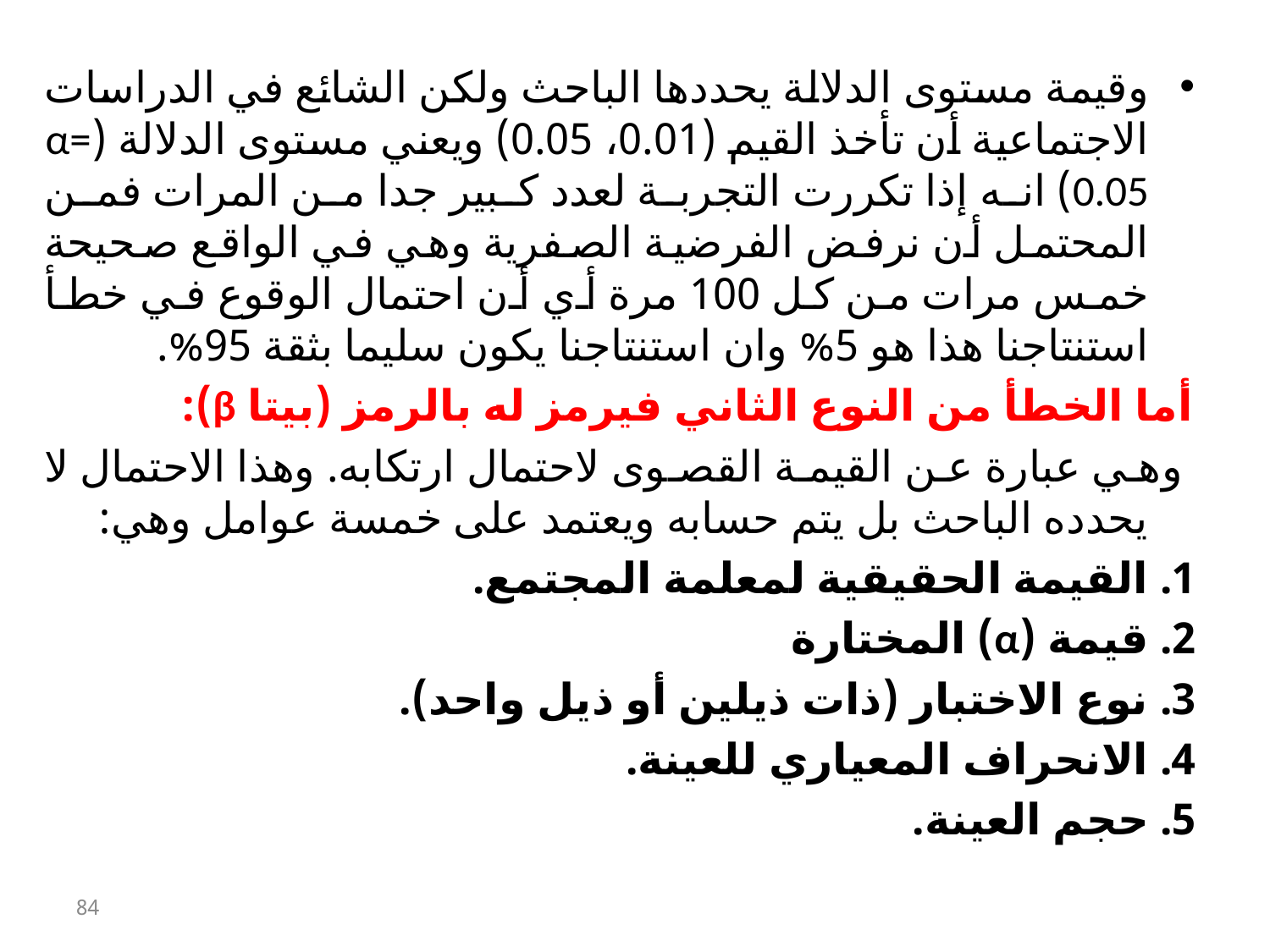

وقيمة مستوى الدلالة يحددها الباحث ولكن الشائع في الدراسات الاجتماعية أن تأخذ القيم (0.01، 0.05) ويعني مستوى الدلالة (α= 0.05) انه إذا تكررت التجربة لعدد كبير جدا من المرات فمن المحتمل أن نرفض الفرضية الصفرية وهي في الواقع صحيحة خمس مرات من كل 100 مرة أي أن احتمال الوقوع في خطأ استنتاجنا هذا هو 5% وان استنتاجنا يكون سليما بثقة 95%.
أما الخطأ من النوع الثاني فيرمز له بالرمز (بيتا β):
 وهي عبارة عن القيمة القصوى لاحتمال ارتكابه. وهذا الاحتمال لا يحدده الباحث بل يتم حسابه ويعتمد على خمسة عوامل وهي:
القيمة الحقيقية لمعلمة المجتمع.
قيمة (α) المختارة
نوع الاختبار (ذات ذيلين أو ذيل واحد).
الانحراف المعياري للعينة.
حجم العينة.

84